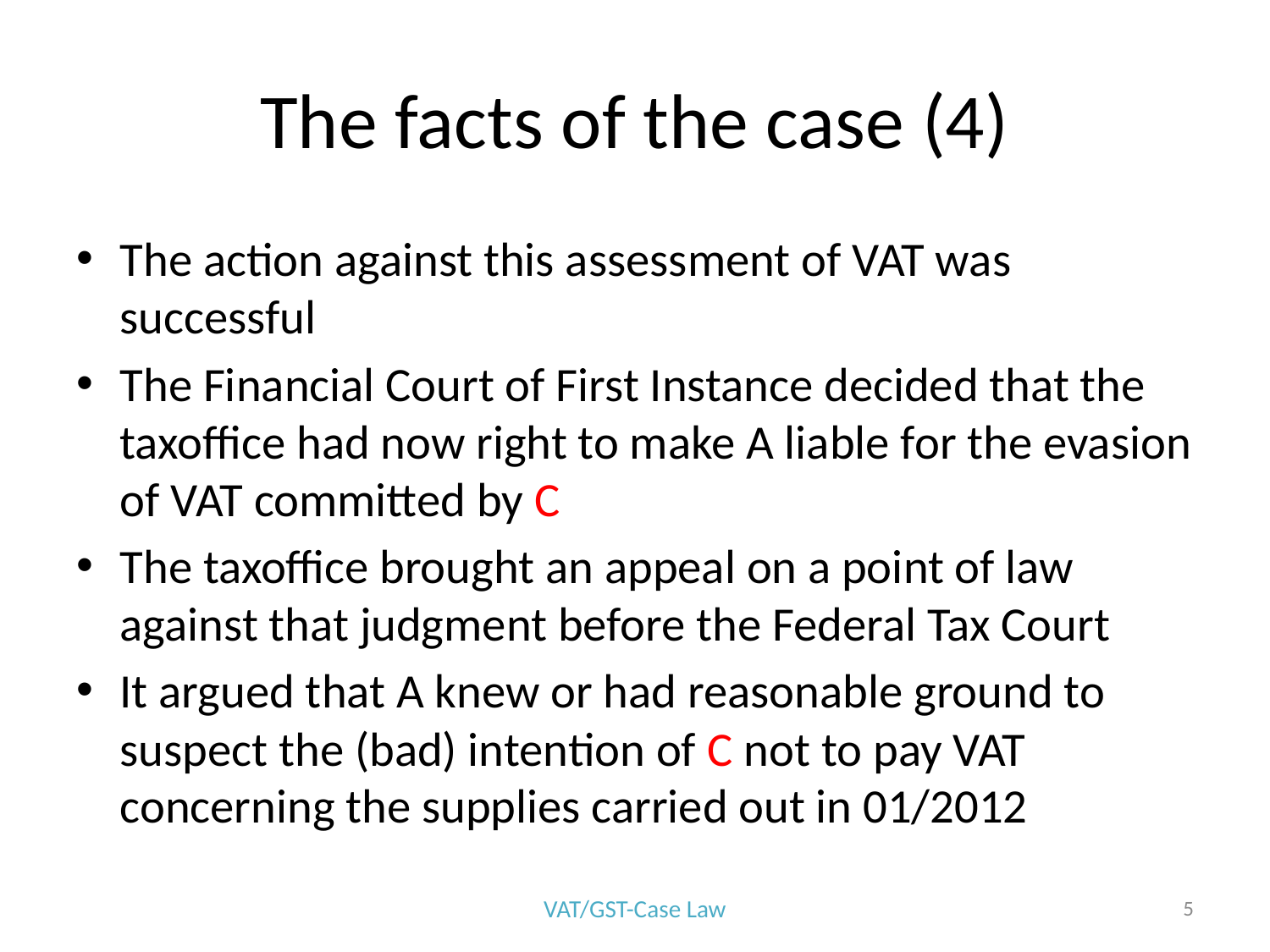

# The facts of the case (4)
The action against this assessment of VAT was successful
The Financial Court of First Instance decided that the taxoffice had now right to make A liable for the evasion of VAT committed by C
The taxoffice brought an appeal on a point of law against that judgment before the Federal Tax Court
It argued that A knew or had reasonable ground to suspect the (bad) intention of C not to pay VAT concerning the supplies carried out in 01/2012
VAT/GST-Case Law
5